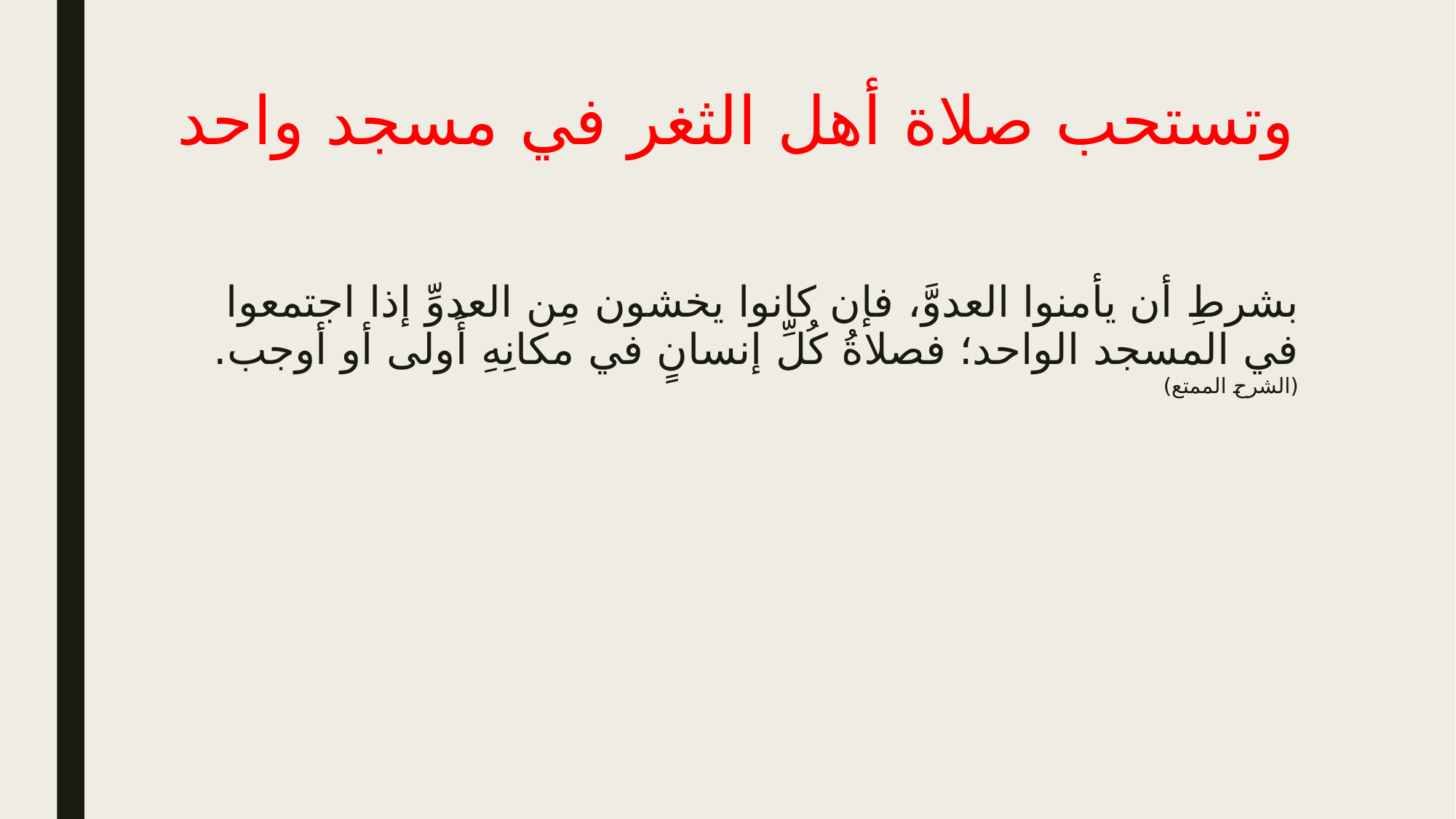

# وتستحب صلاة أهل الثغر في مسجد واحد
بشرطِ أن يأمنوا العدوَّ، فإن كانوا يخشون مِن العدوِّ إذا اجتمعوا في المسجد الواحد؛ فصلاةُ كُلِّ إنسانٍ في مكانِهِ أَولى أو أوجب. (الشرح الممتع)